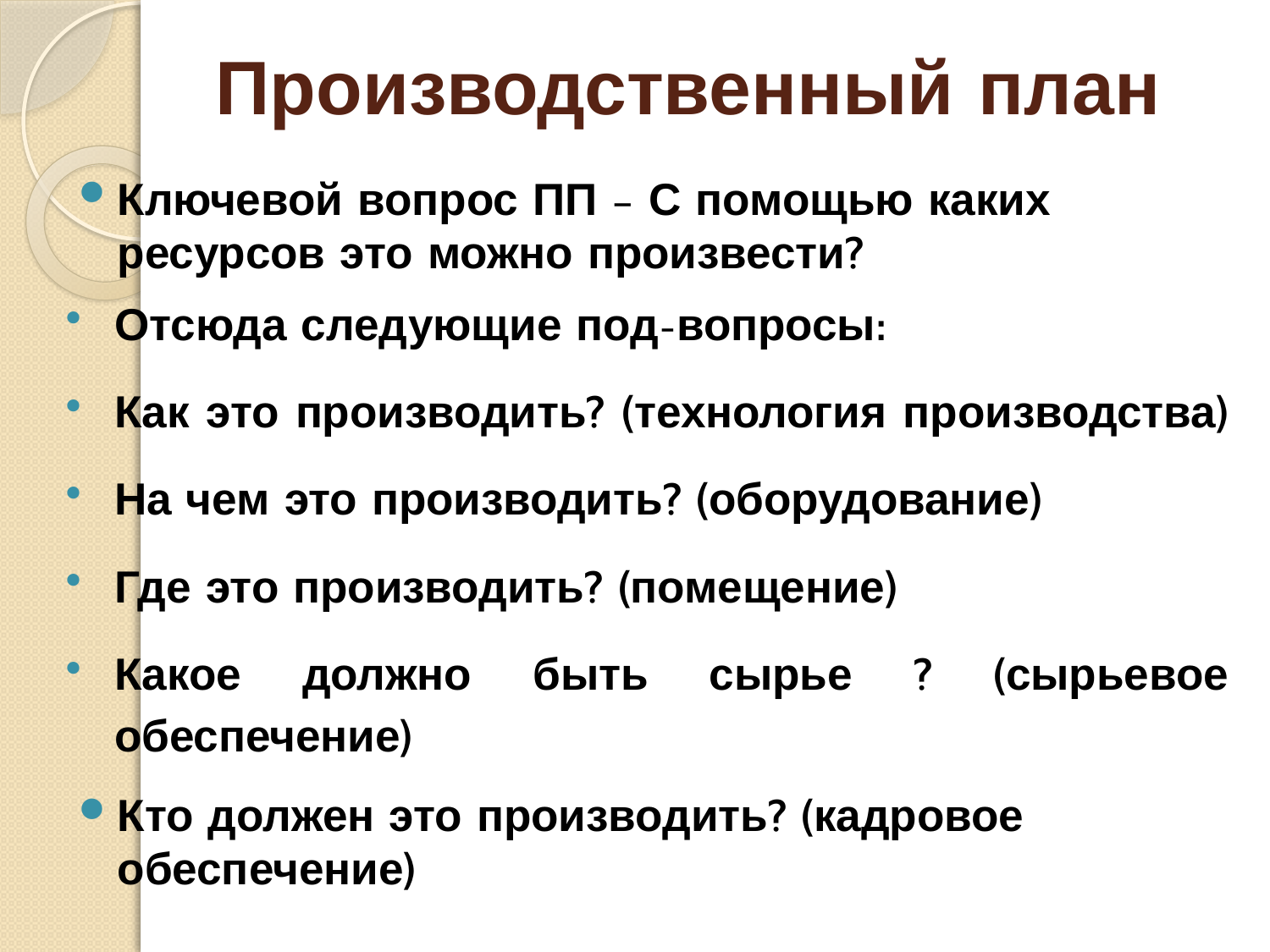

# Производственный план
Ключевой вопрос ПП – С помощью каких ресурсов это можно произвести?
Отсюда следующие под-вопросы:
Как это производить? (технология производства)
На чем это производить? (оборудование)
Где это производить? (помещение)
Какое должно быть сырье ? (сырьевое обеспечение)
Кто должен это производить? (кадровое обеспечение)